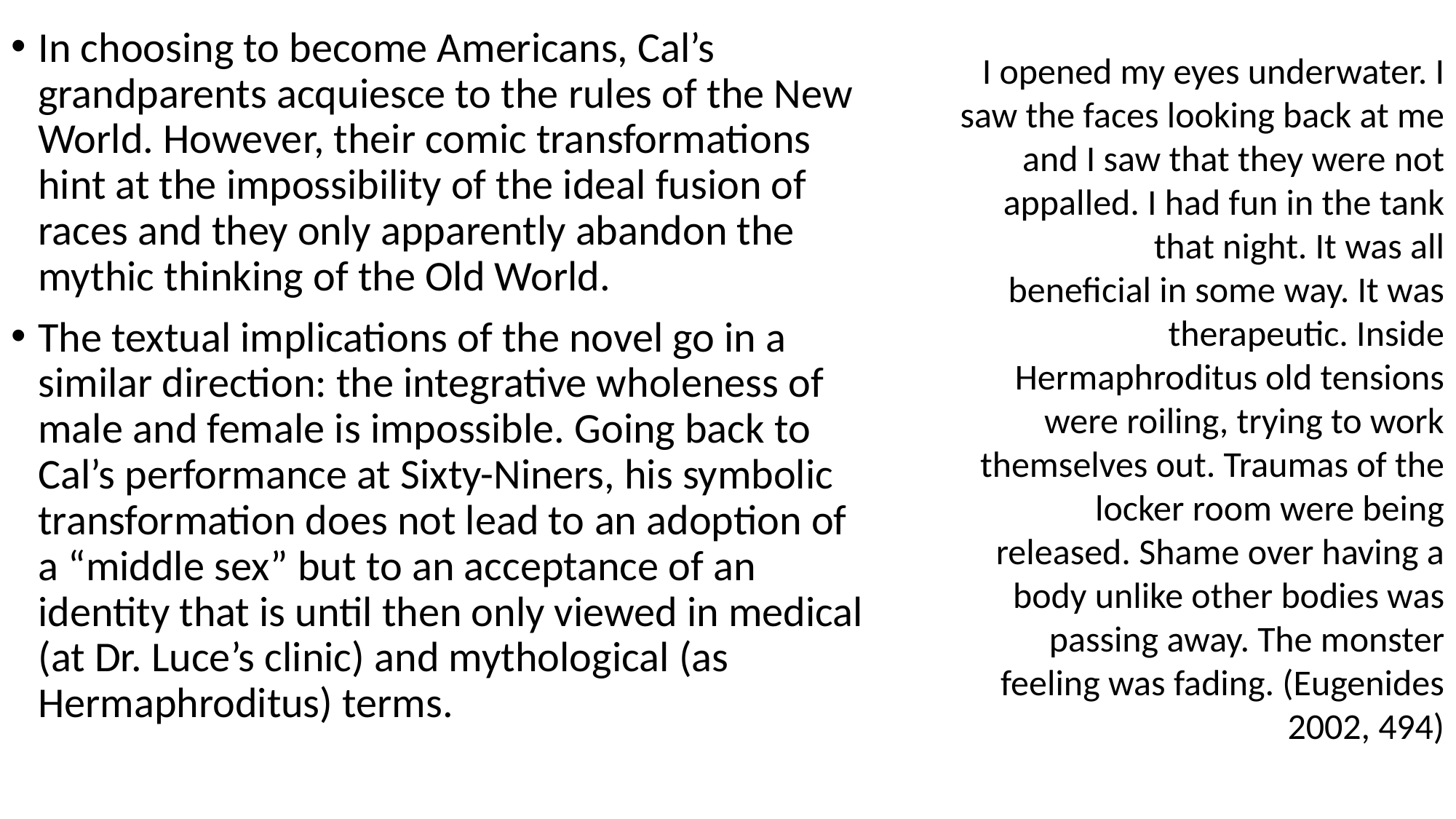

In choosing to become Americans, Cal’s grandparents acquiesce to the rules of the New World. However, their comic transformations hint at the impossibility of the ideal fusion of races and they only apparently abandon the mythic thinking of the Old World.
The textual implications of the novel go in a similar direction: the integrative wholeness of male and female is impossible. Going back to Cal’s performance at Sixty-Niners, his symbolic transformation does not lead to an adoption of a “middle sex” but to an acceptance of an identity that is until then only viewed in medical (at Dr. Luce’s clinic) and mythological (as Hermaphroditus) terms.
I opened my eyes underwater. I saw the faces looking back at me and I saw that they were not appalled. I had fun in the tank that night. It was all
beneficial in some way. It was therapeutic. Inside Hermaphroditus old tensions were roiling, trying to work themselves out. Traumas of the locker room were being released. Shame over having a body unlike other bodies was passing away. The monster feeling was fading. (Eugenides 2002, 494)